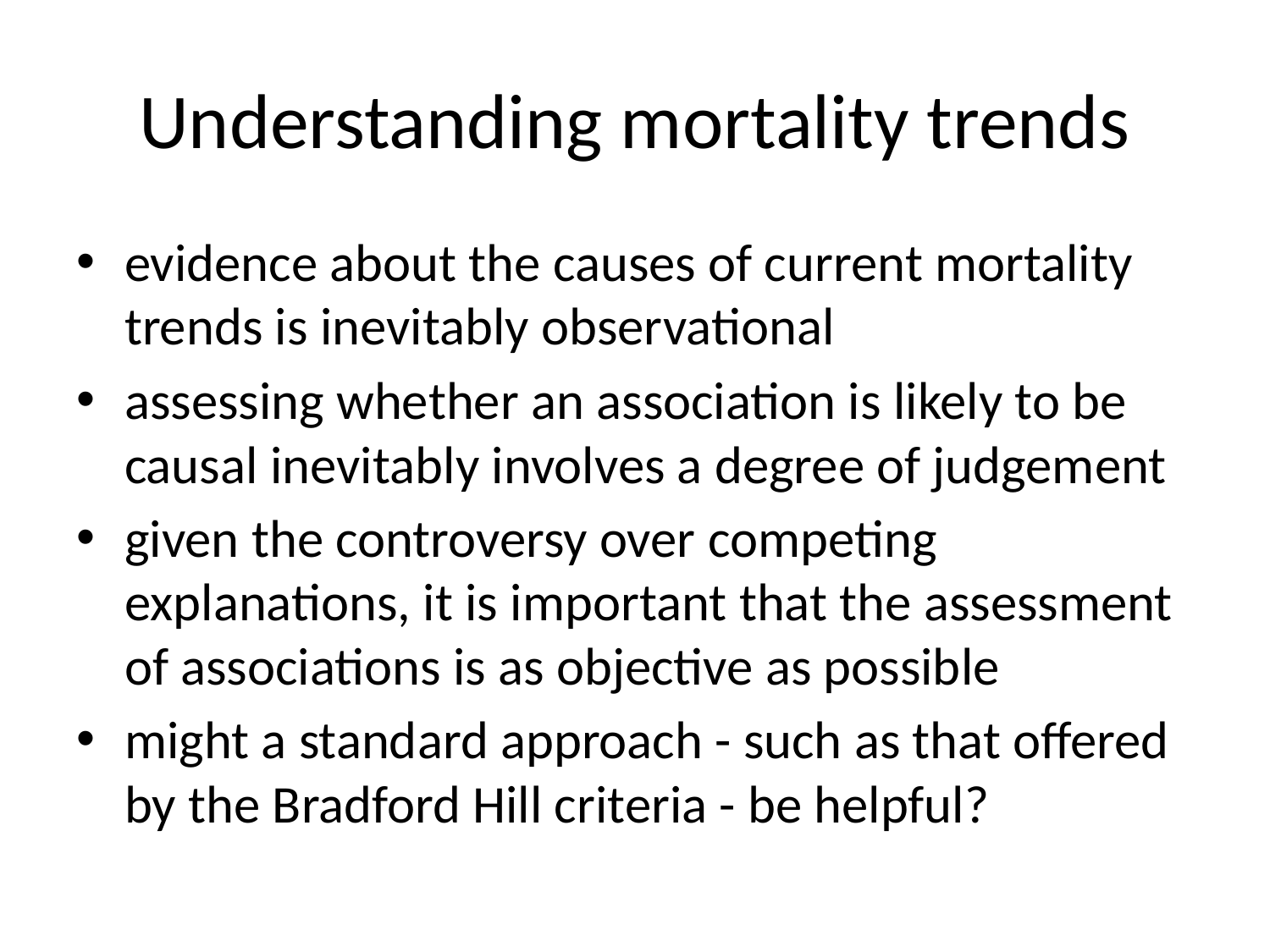

# Understanding mortality trends
evidence about the causes of current mortality trends is inevitably observational
assessing whether an association is likely to be causal inevitably involves a degree of judgement
given the controversy over competing explanations, it is important that the assessment of associations is as objective as possible
might a standard approach - such as that offered by the Bradford Hill criteria - be helpful?